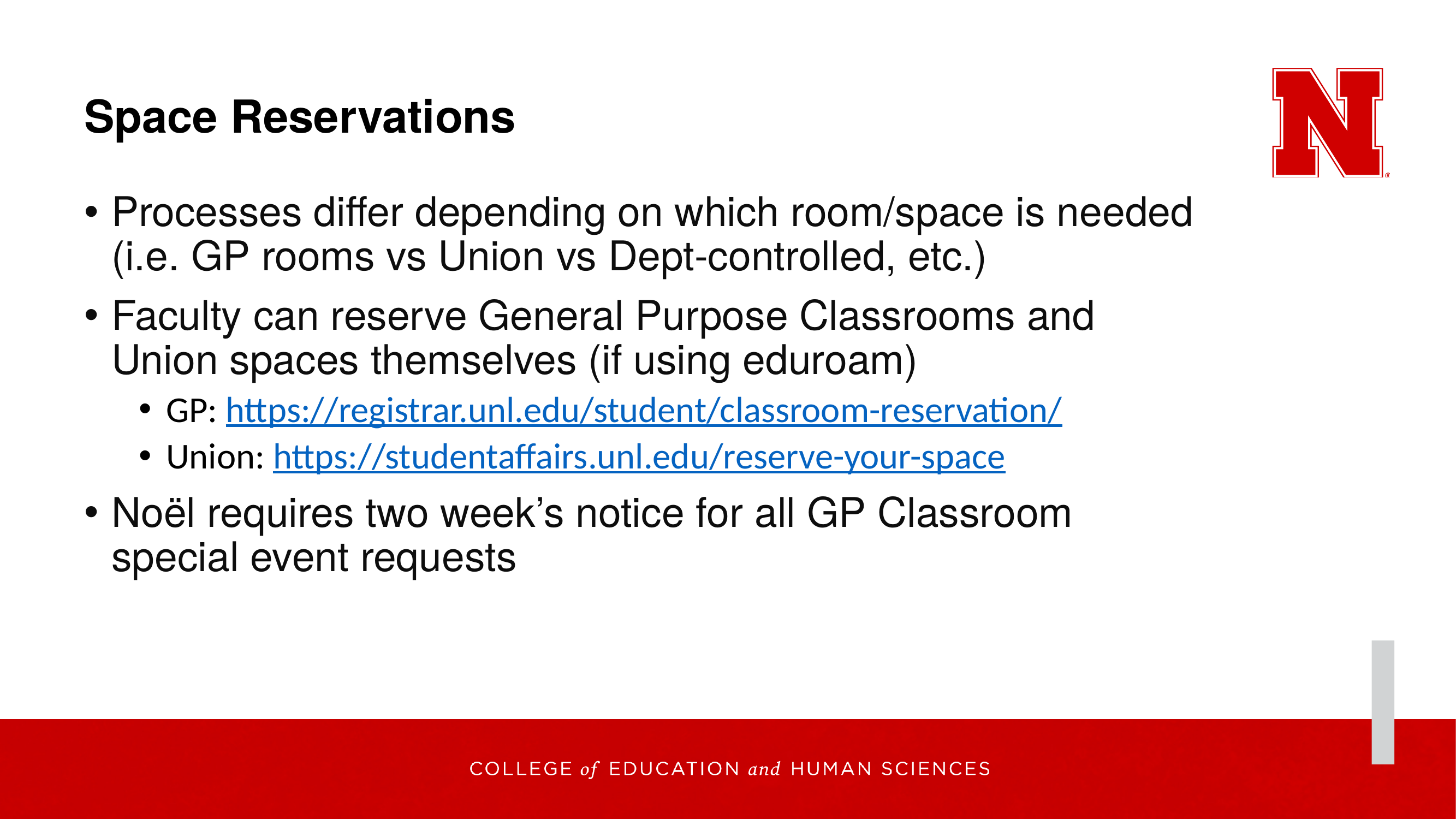

# Space Reservations
Processes differ depending on which room/space is needed (i.e. GP rooms vs Union vs Dept-controlled, etc.)
Faculty can reserve General Purpose Classrooms and Union spaces themselves (if using eduroam)
GP: https://registrar.unl.edu/student/classroom-reservation/
Union: https://studentaffairs.unl.edu/reserve-your-space
Noël requires two week’s notice for all GP Classroom special event requests